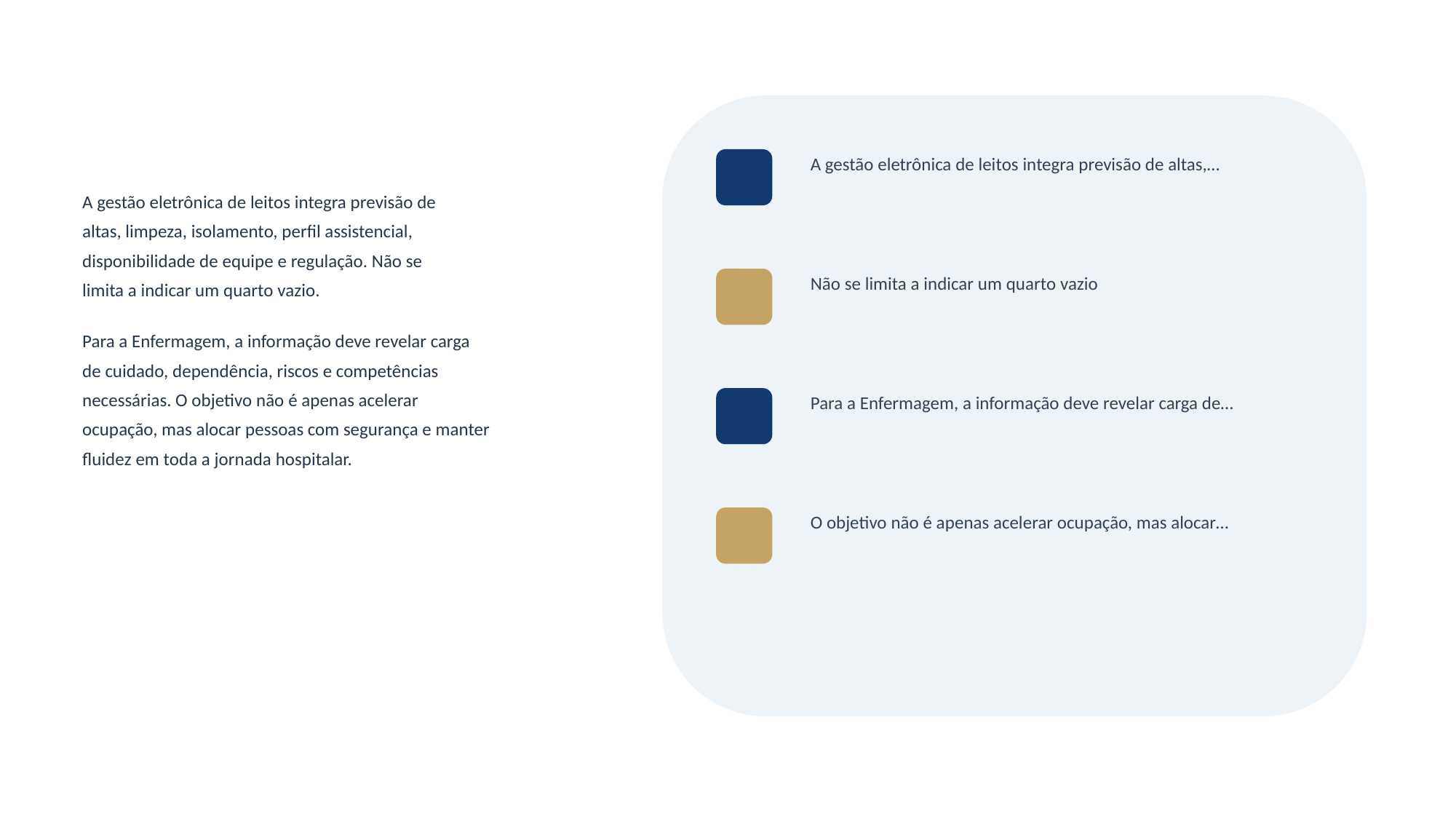

A gestão eletrônica de leitos integra previsão de altas,…

A gestão eletrônica de leitos integra previsão de
altas, limpeza, isolamento, perfil assistencial,
disponibilidade de equipe e regulação. Não se
limita a indicar um quarto vazio.

Para a Enfermagem, a informação deve revelar carga
de cuidado, dependência, riscos e competências
necessárias. O objetivo não é apenas acelerar
ocupação, mas alocar pessoas com segurança e manter
fluidez em toda a jornada hospitalar.
Não se limita a indicar um quarto vazio

Para a Enfermagem, a informação deve revelar carga de…

O objetivo não é apenas acelerar ocupação, mas alocar…